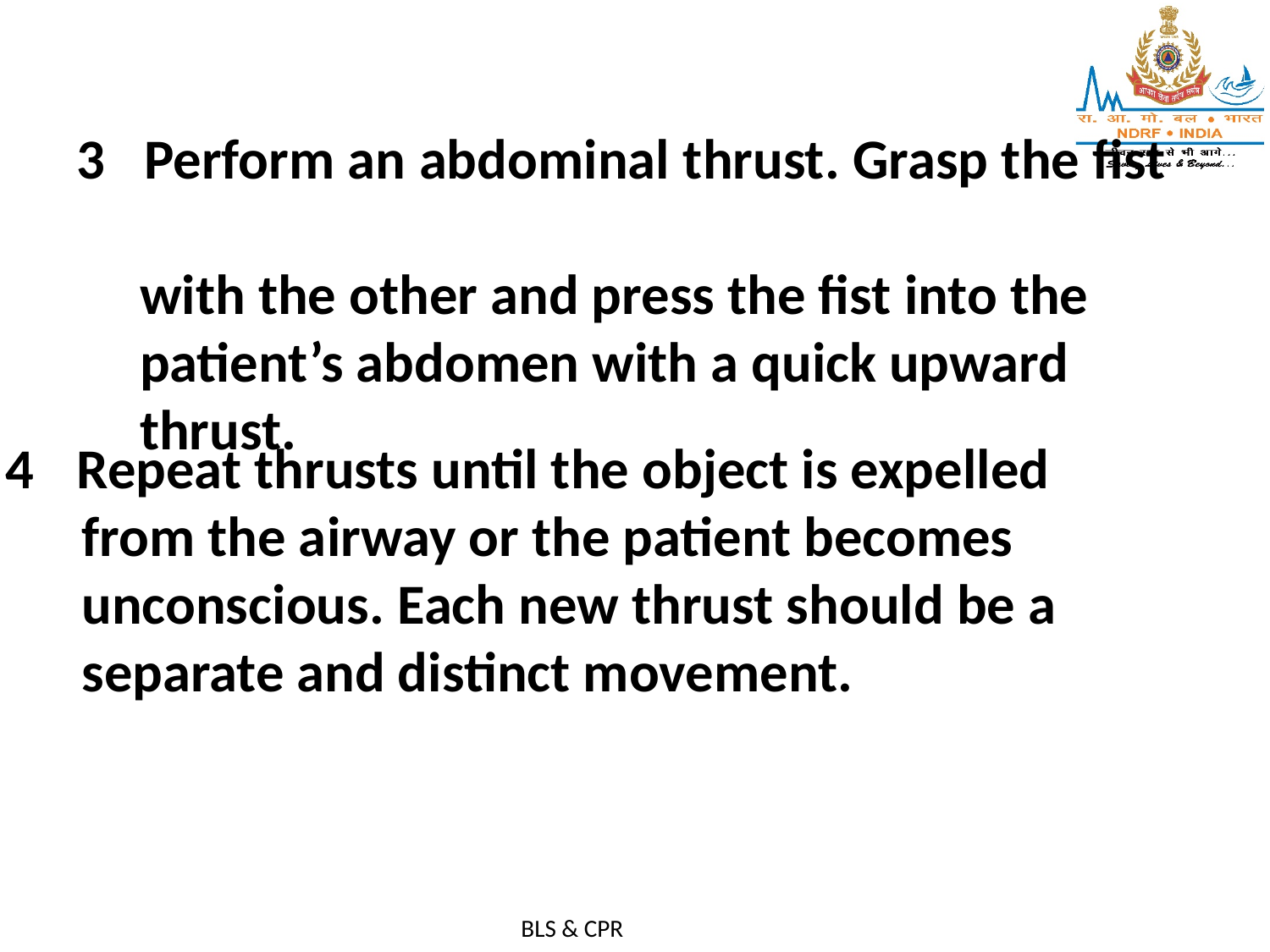

3   Perform an abdominal thrust. Grasp the fist
     with the other and press the fist into the
     patient’s abdomen with a quick upward
     thrust.

Repeat thrusts until the object is expelled
      from the airway or the patient becomes
      unconscious. Each new thrust should be a
      separate and distinct movement.

BLS & CPR